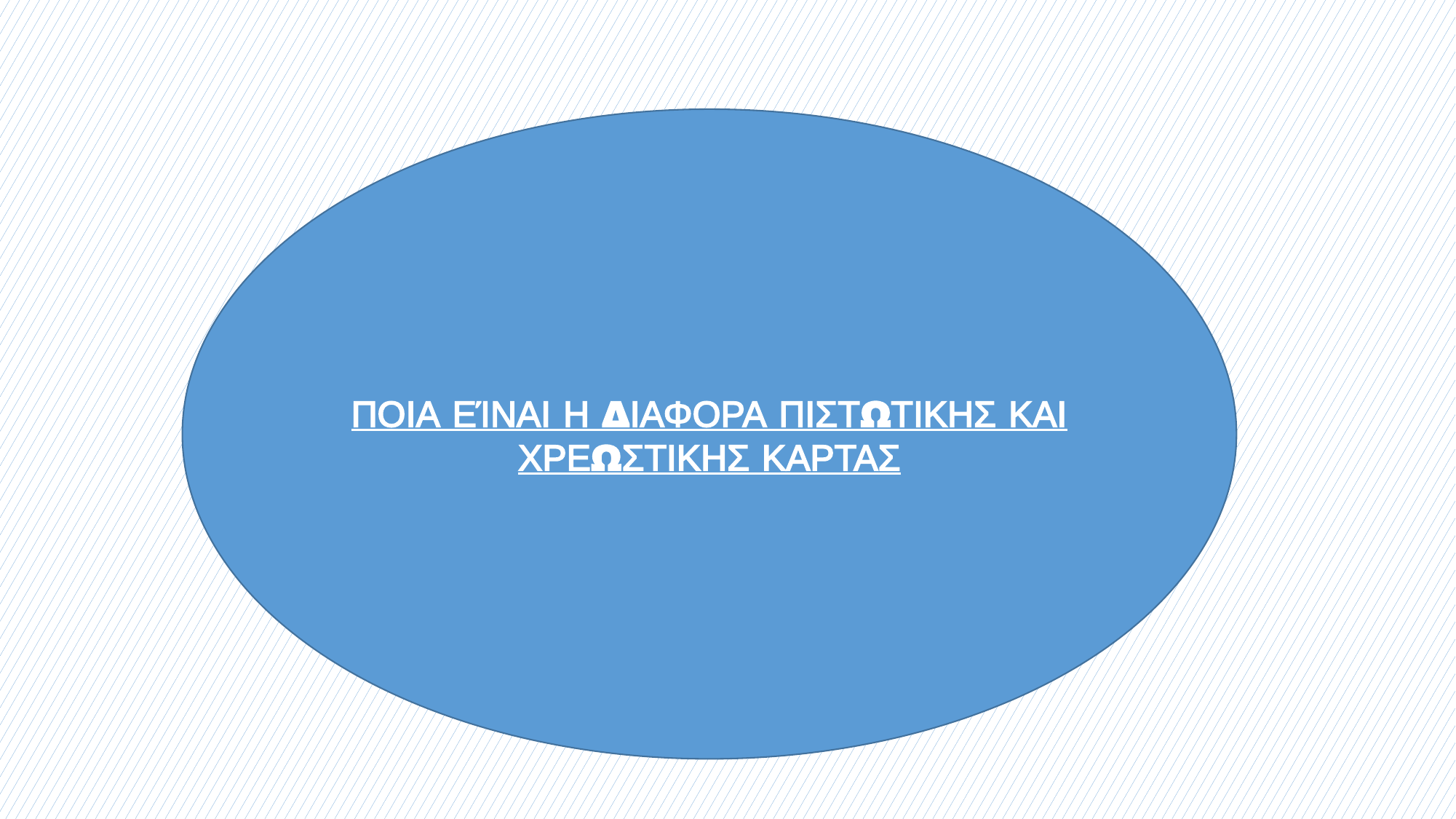

ΠΟΙΑ ΕΊΝΑΙ Η ΔΙΑΦΟΡΑ ΠΙΣΤΩΤΙΚΗΣ ΚΑΙ
ΧΡΕΩΣΤΙΚΗΣ ΚΑΡΤΑΣ